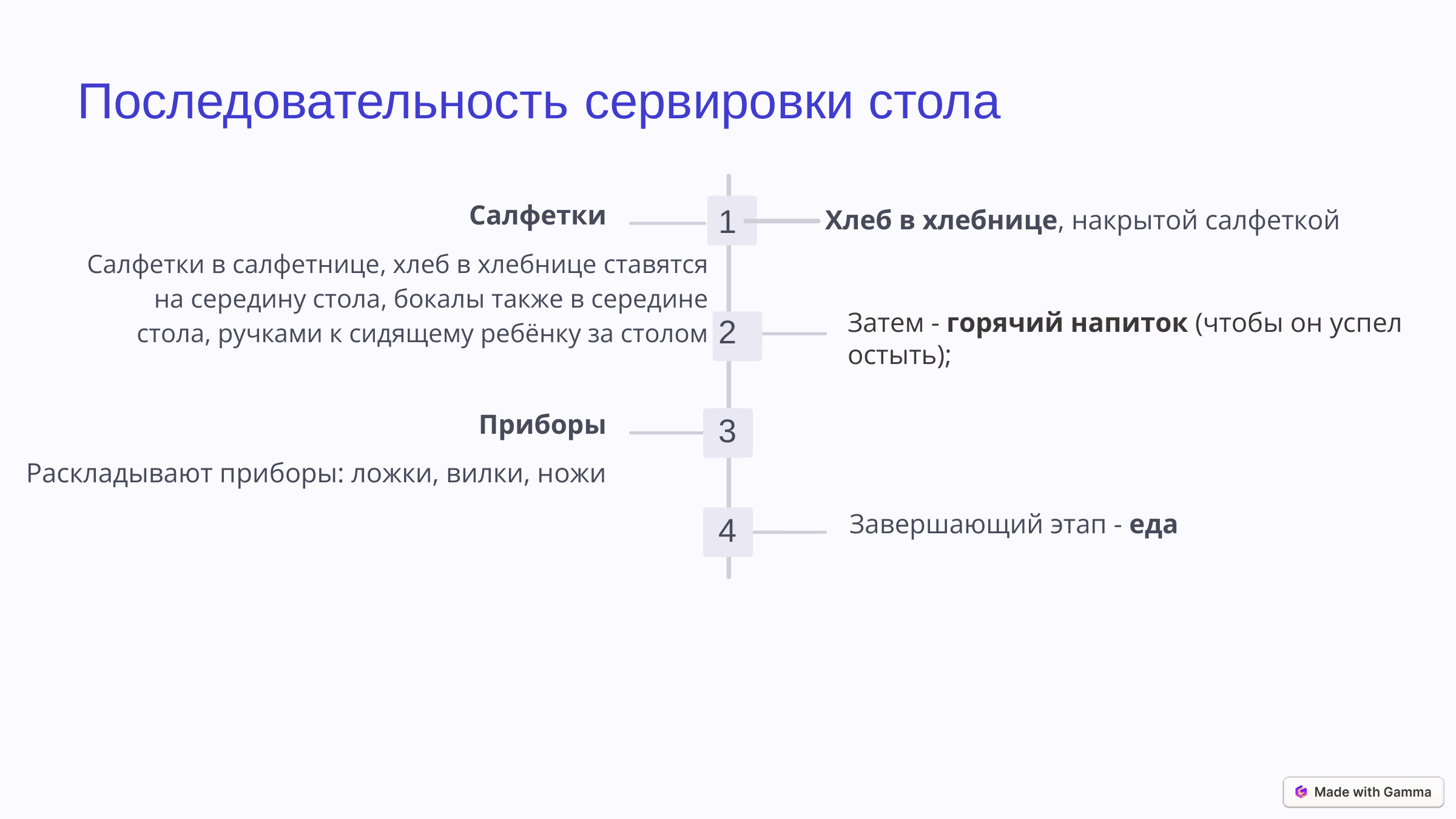

Последовательность сервировки стола

Салфетки

    Хлеб в хлебнице, накрытой салфеткой
1

Салфетки в салфетнице, хлеб в хлебнице ставятся на середину стола, бокалы также в середине стола, ручками к сидящему ребёнку за столом
Затем - горячий напиток (чтобы он успел остыть);

2

Приборы

3

Раскладывают приборы: ложки, вилки, ножи
Завершающий этап - еда

4